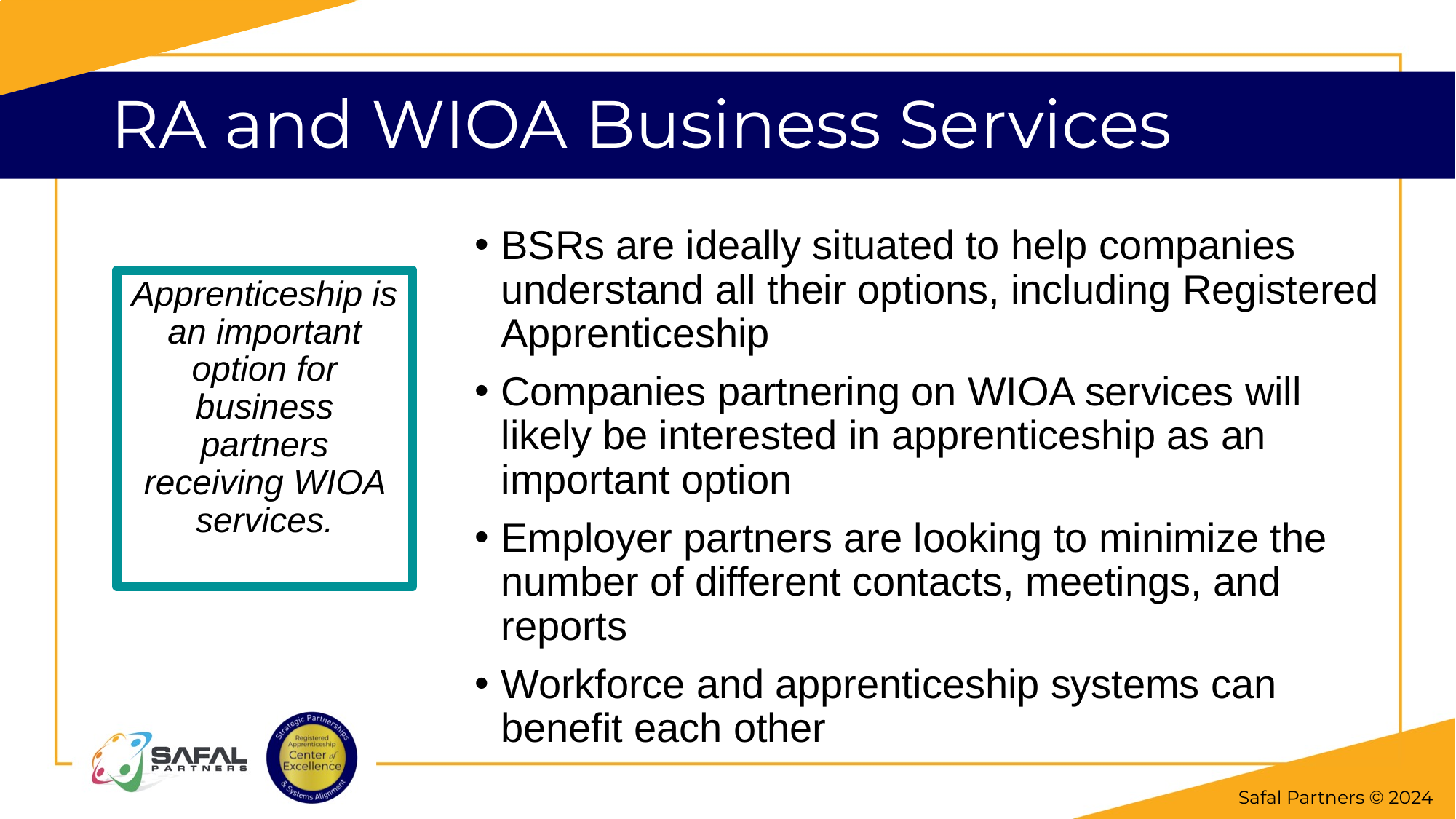

# RA and WIOA Business Services
BSRs are ideally situated to help companies understand all their options, including Registered Apprenticeship
Companies partnering on WIOA services will likely be interested in apprenticeship as an important option
Employer partners are looking to minimize the number of different contacts, meetings, and reports
Workforce and apprenticeship systems can benefit each other

Apprenticeship is an important option for business partners receiving WIOA services.
Safal Partners © 2024